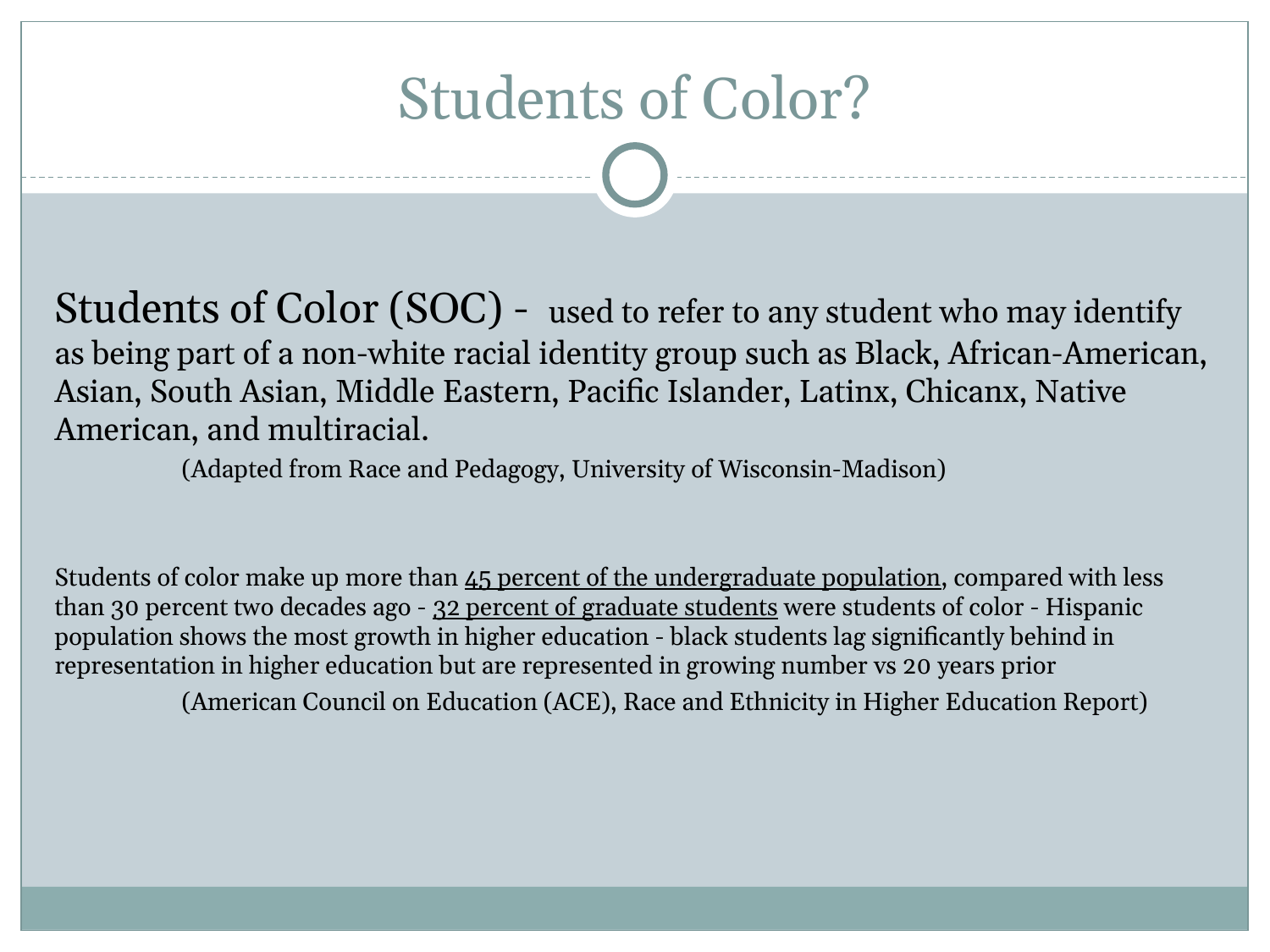

# Students of Color?

Students of Color (SOC) -  used to refer to any student who may identify as being part of a non-white racial identity group such as Black, African-American, Asian, South Asian, Middle Eastern, Pacific Islander, Latinx, Chicanx, Native American, and multiracial.
(Adapted from Race and Pedagogy, University of Wisconsin-Madison)

Students of color make up more than 45 percent of the undergraduate population, compared with less than 30 percent two decades ago - 32 percent of graduate students were students of color - Hispanic population shows the most growth in higher education - black students lag significantly behind in representation in higher education but are represented in growing number vs 20 years prior
(American Council on Education (ACE), Race and Ethnicity in Higher Education Report)